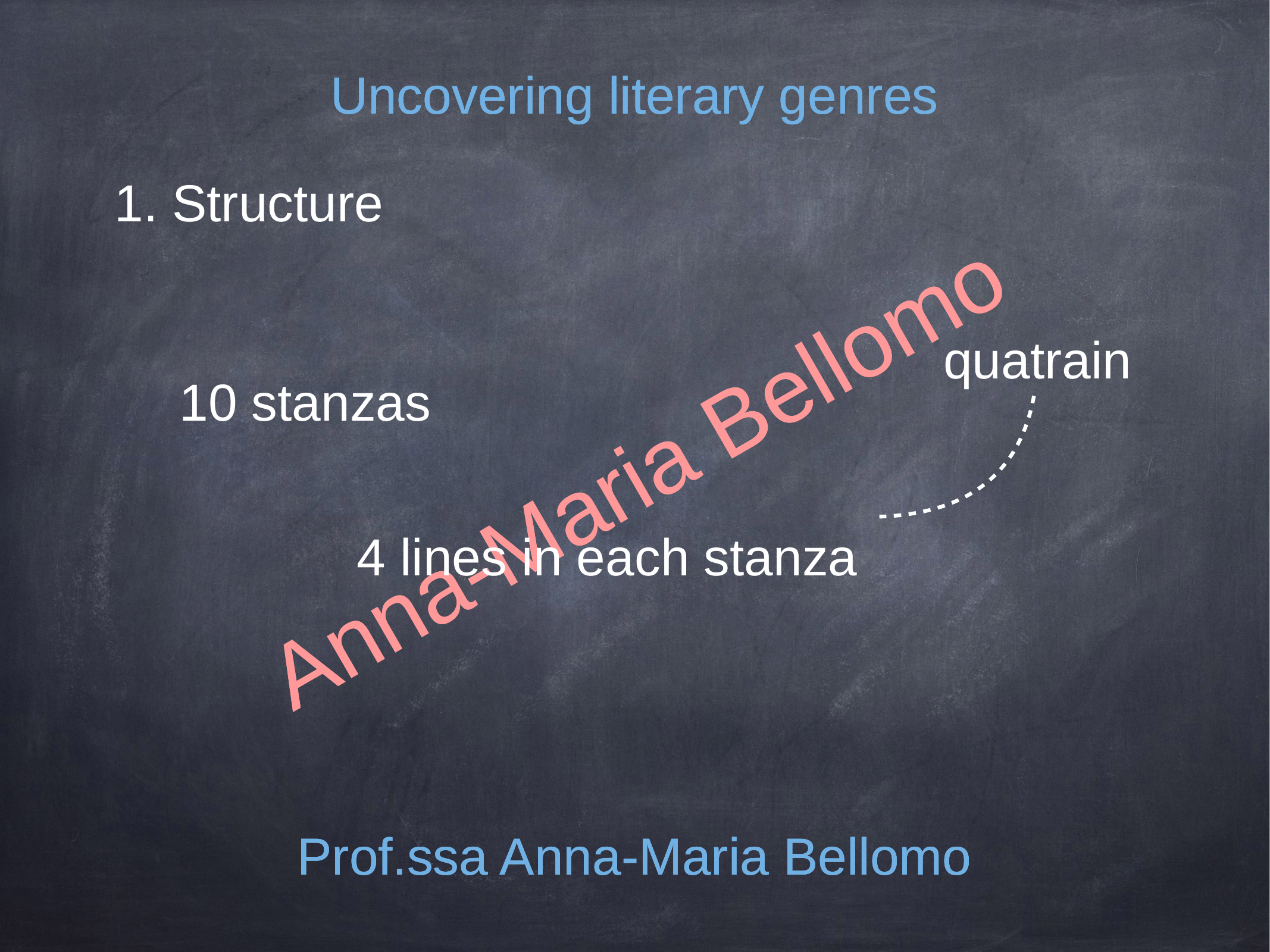

Uncovering literary genres
Uncovering literary genres
1. Structure
quatrain
10 stanzas

Anna-Maria Bellomo

4 lines in each stanza
Prof.ssa Anna-Maria Bellomo
Prof.ssa Anna-Maria Bellomo